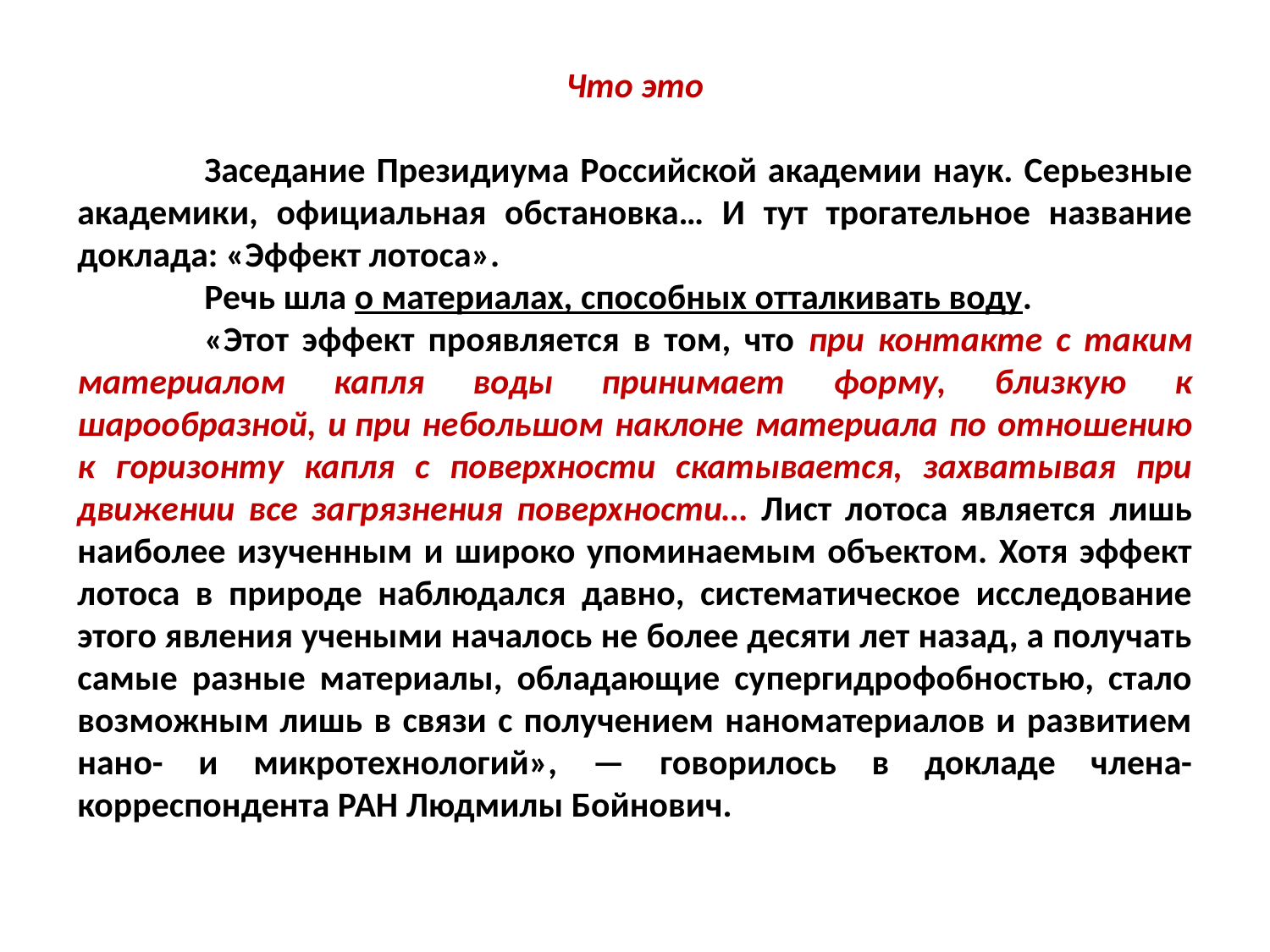

Что это

	Заседание Президиума Российской академии наук. Серьезные академики, официальная обстановка… И тут трогательное название доклада: «Эффект лотоса».
	Речь шла о материалах, способных отталкивать воду.
	«Этот эффект проявляется в том, что при контакте с таким материалом капля воды принимает форму, близкую к шарообразной, и при небольшом наклоне материала по отношению к горизонту капля с поверхности скатывается, захватывая при движении все загрязнения поверхности… Лист лотоса является лишь наиболее изученным и широко упоминаемым объектом. Хотя эффект лотоса в природе наблюдался давно, систематическое исследование этого явления учеными началось не более десяти лет назад, а получать самые разные материалы, обладающие супергидрофобностью, стало возможным лишь в связи с получением наноматериалов и развитием нано- и микротехнологий», — говорилось в докладе члена-корреспондента РАН Людмилы Бойнович.